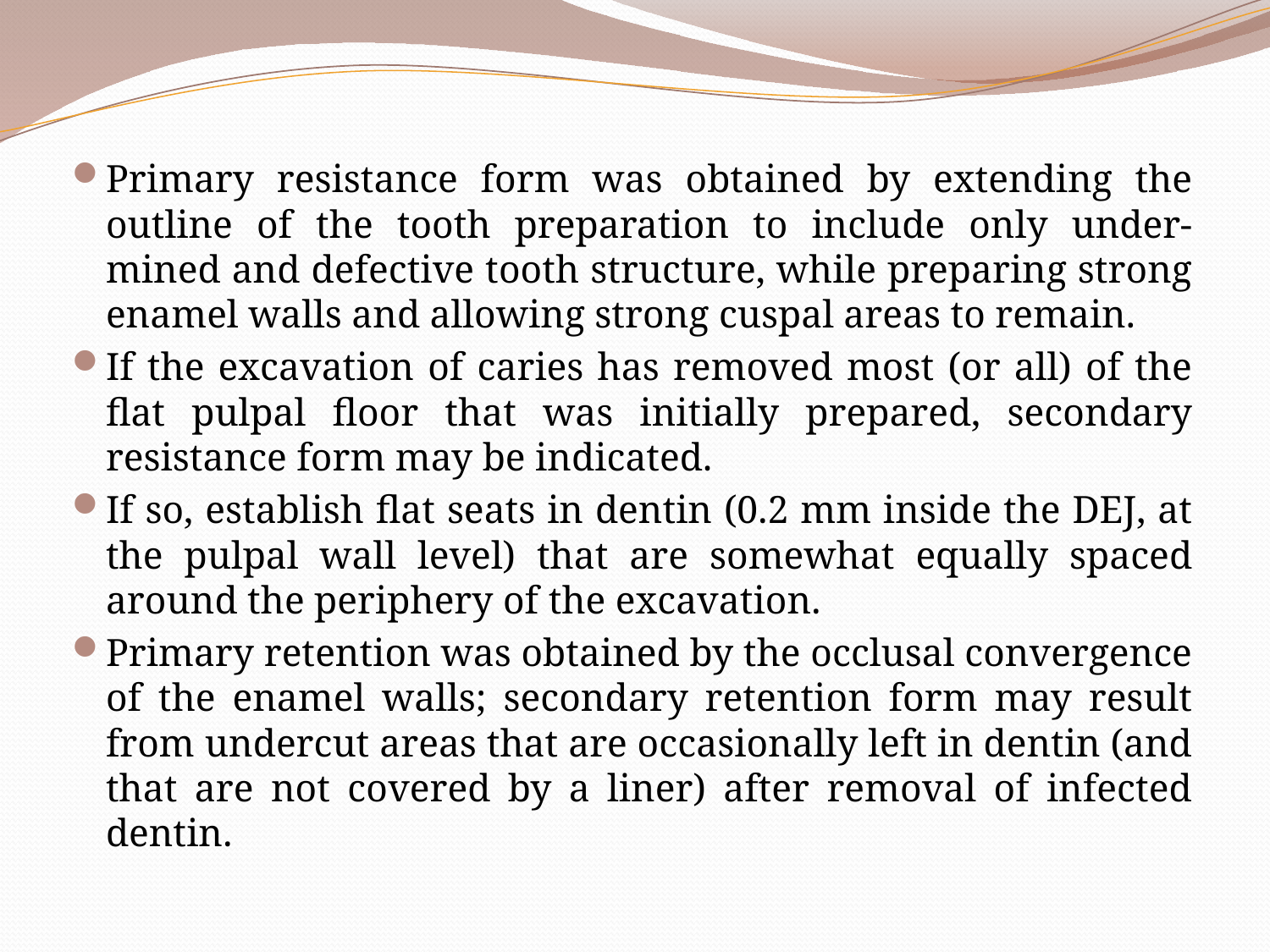

Primary resistance form was obtained by extending the outline of the tooth preparation to include only under- mined and defective tooth structure, while preparing strong enamel walls and allowing strong cuspal areas to remain.
If the excavation of caries has removed most (or all) of the flat pulpal floor that was initially prepared, secondary resistance form may be indicated.
If so, establish flat seats in dentin (0.2 mm inside the DEJ, at the pulpal wall level) that are somewhat equally spaced around the periphery of the excavation.
Primary retention was obtained by the occlusal convergence of the enamel walls; secondary retention form may result from undercut areas that are occasionally left in dentin (and that are not covered by a liner) after removal of infected dentin.